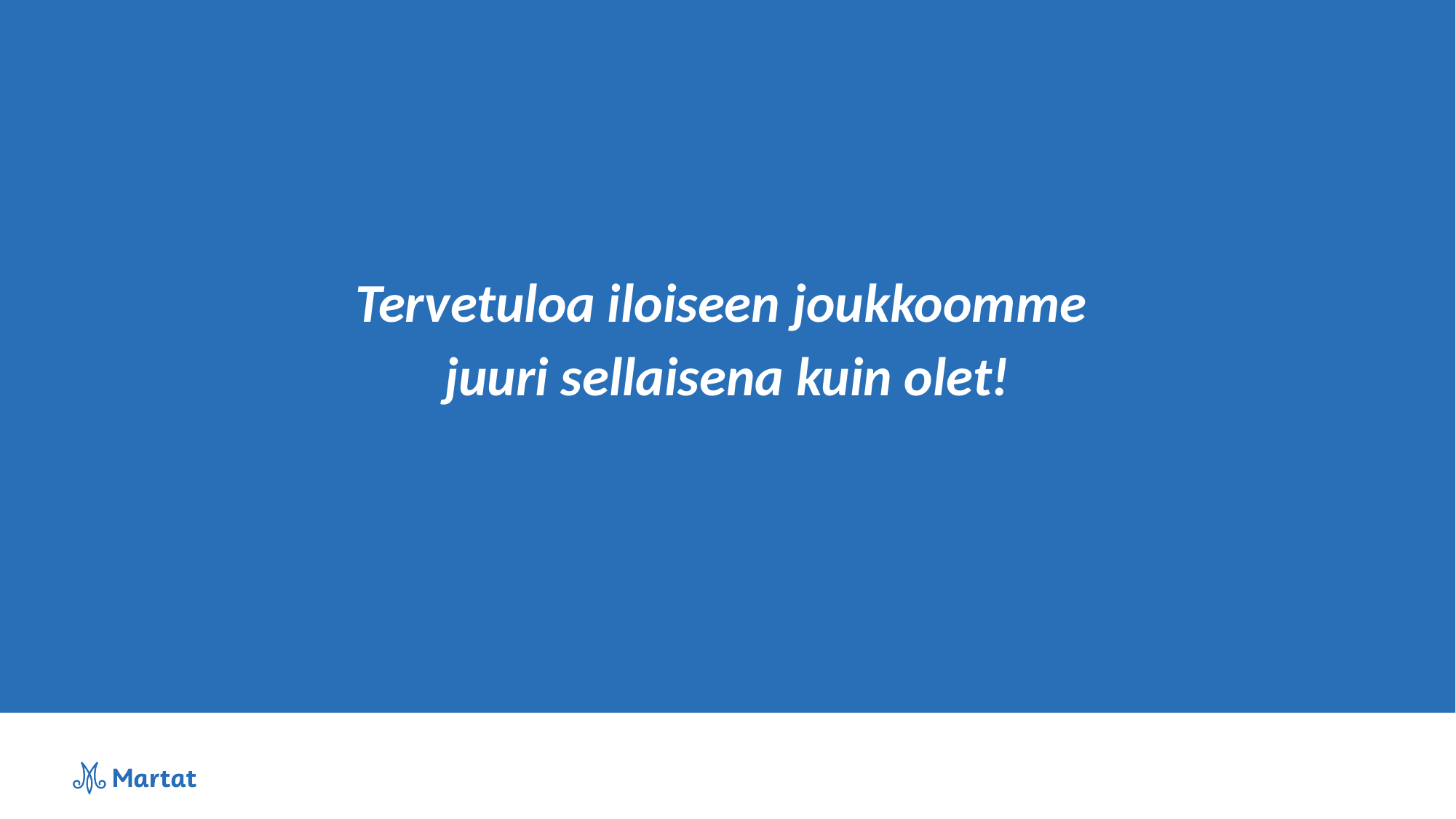

Tervetuloa iloiseen joukkoomme
juuri sellaisena kuin olet!